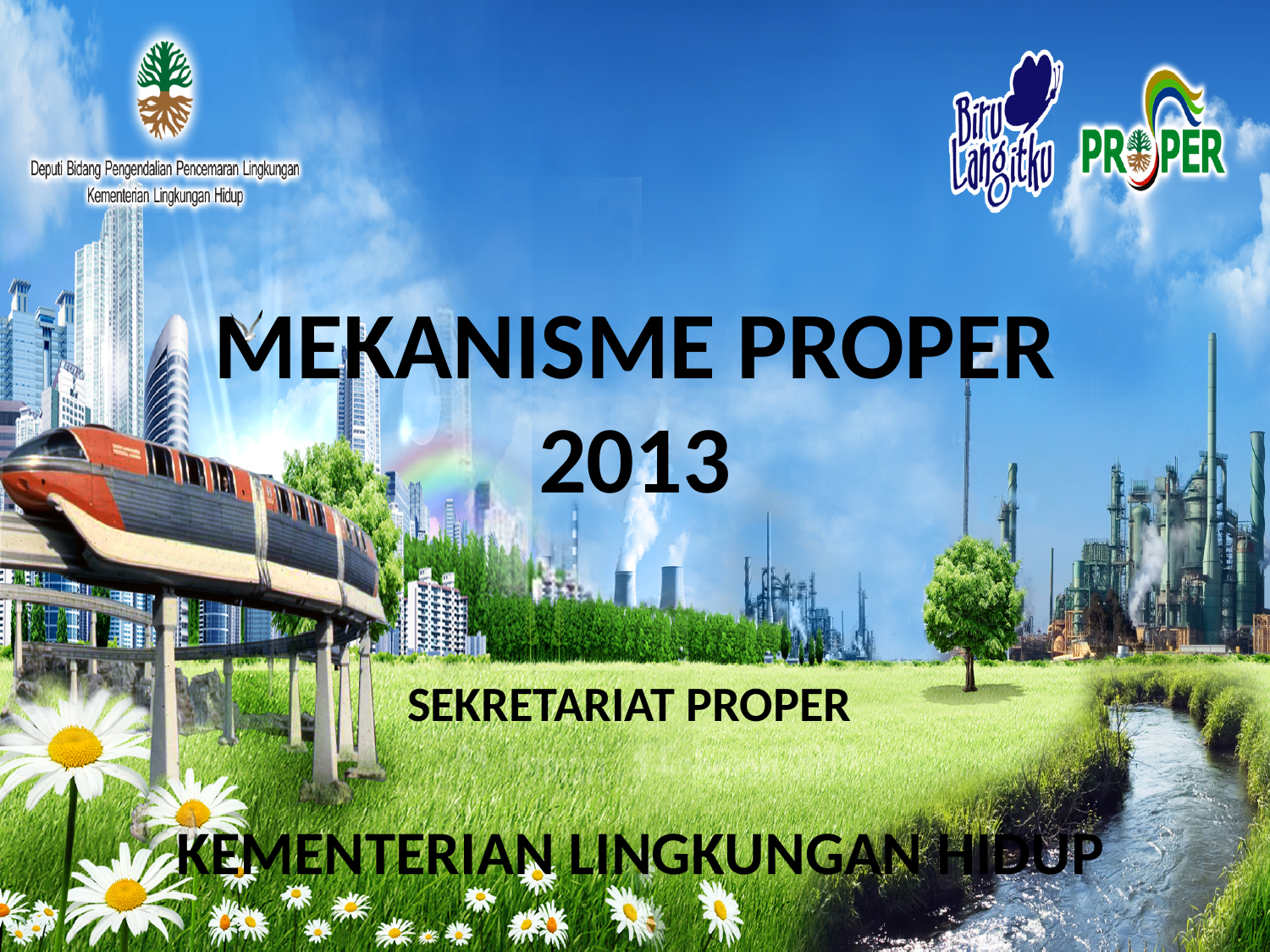

# MEKANISME PROPER 2013
SEKRETARIAT PROPER

 KEMENTERIAN LINGKUNGAN HIDUP